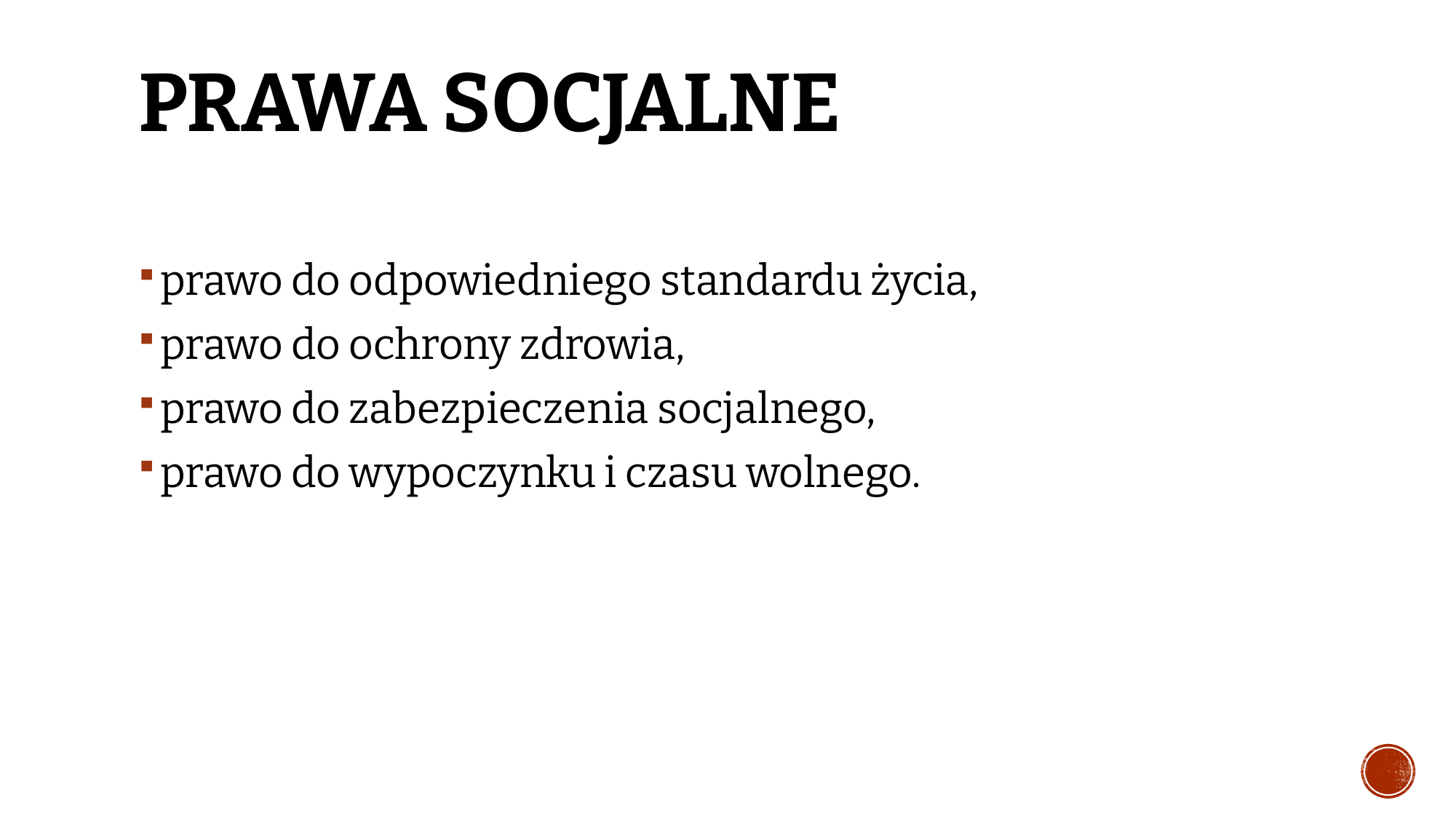

# Prawa socjalne
prawo do odpowiedniego standardu życia,
prawo do ochrony zdrowia,
prawo do zabezpieczenia socjalnego,
prawo do wypoczynku i czasu wolnego.